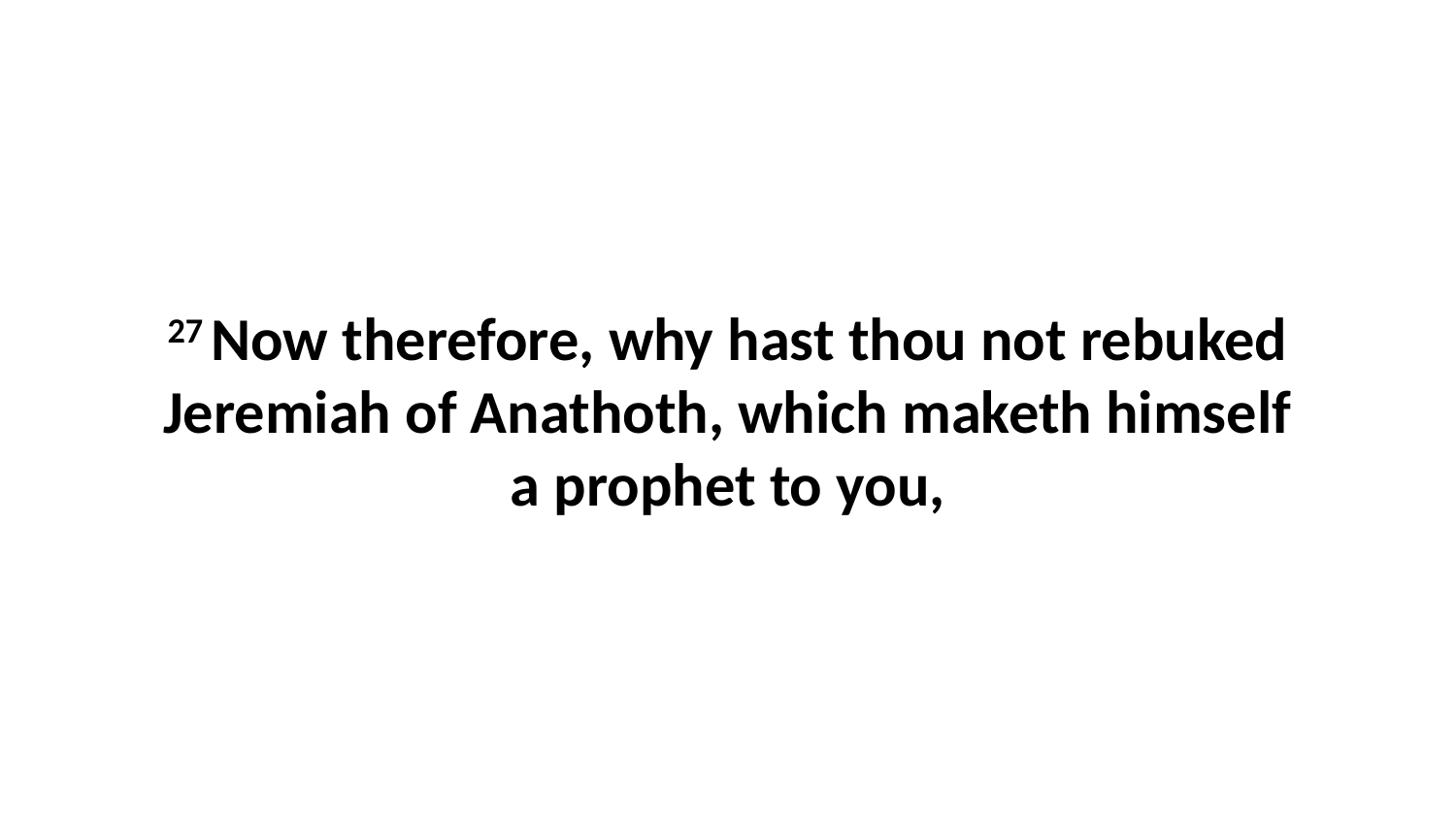

27 Now therefore, why hast thou not rebuked Jeremiah of Anathoth, which maketh himself a prophet to you,